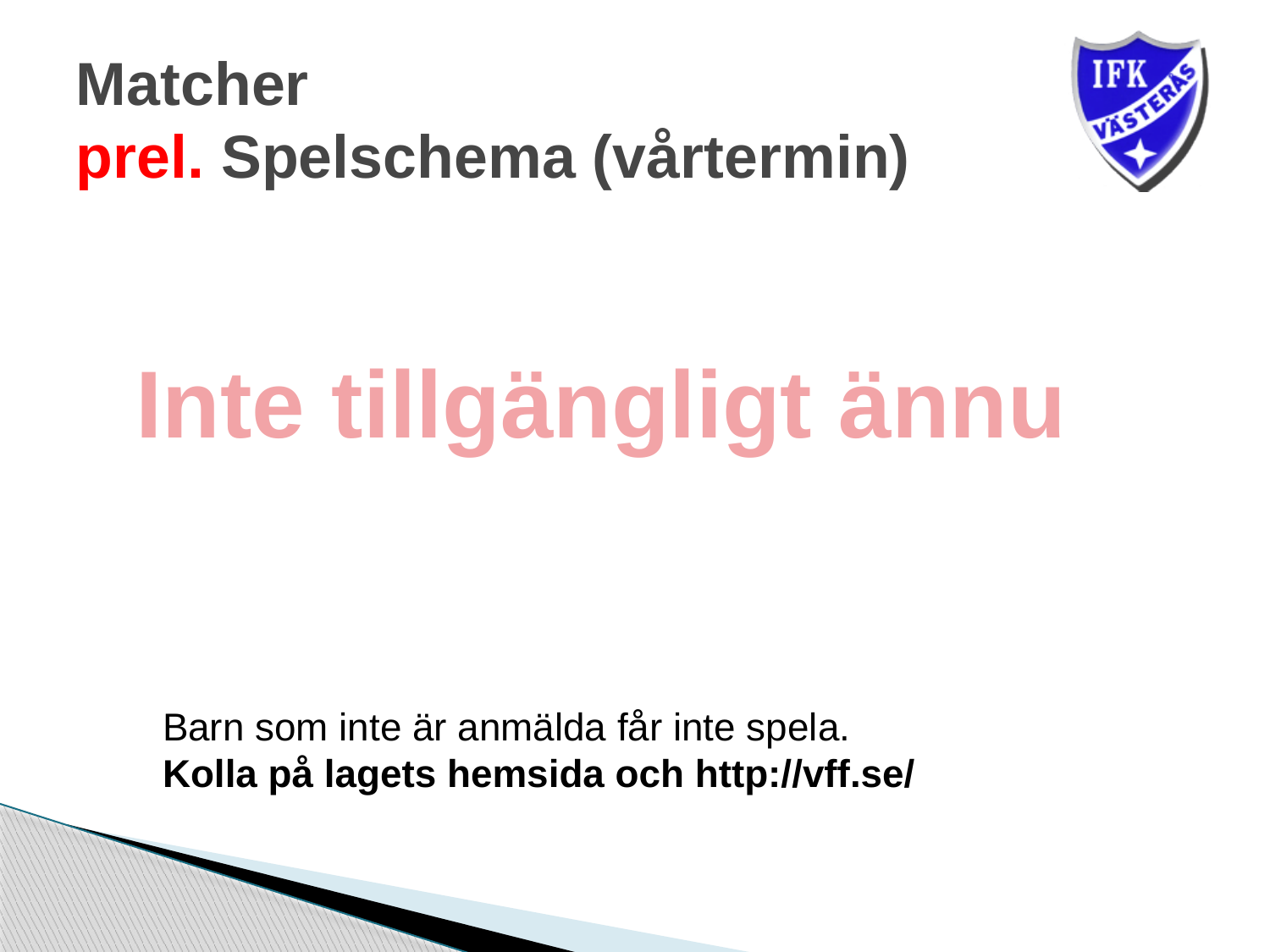

# Matcher prel. Spelschema (vårtermin)
Inte tillgängligt ännu
Barn som inte är anmälda får inte spela.
Kolla på lagets hemsida och http://vff.se/